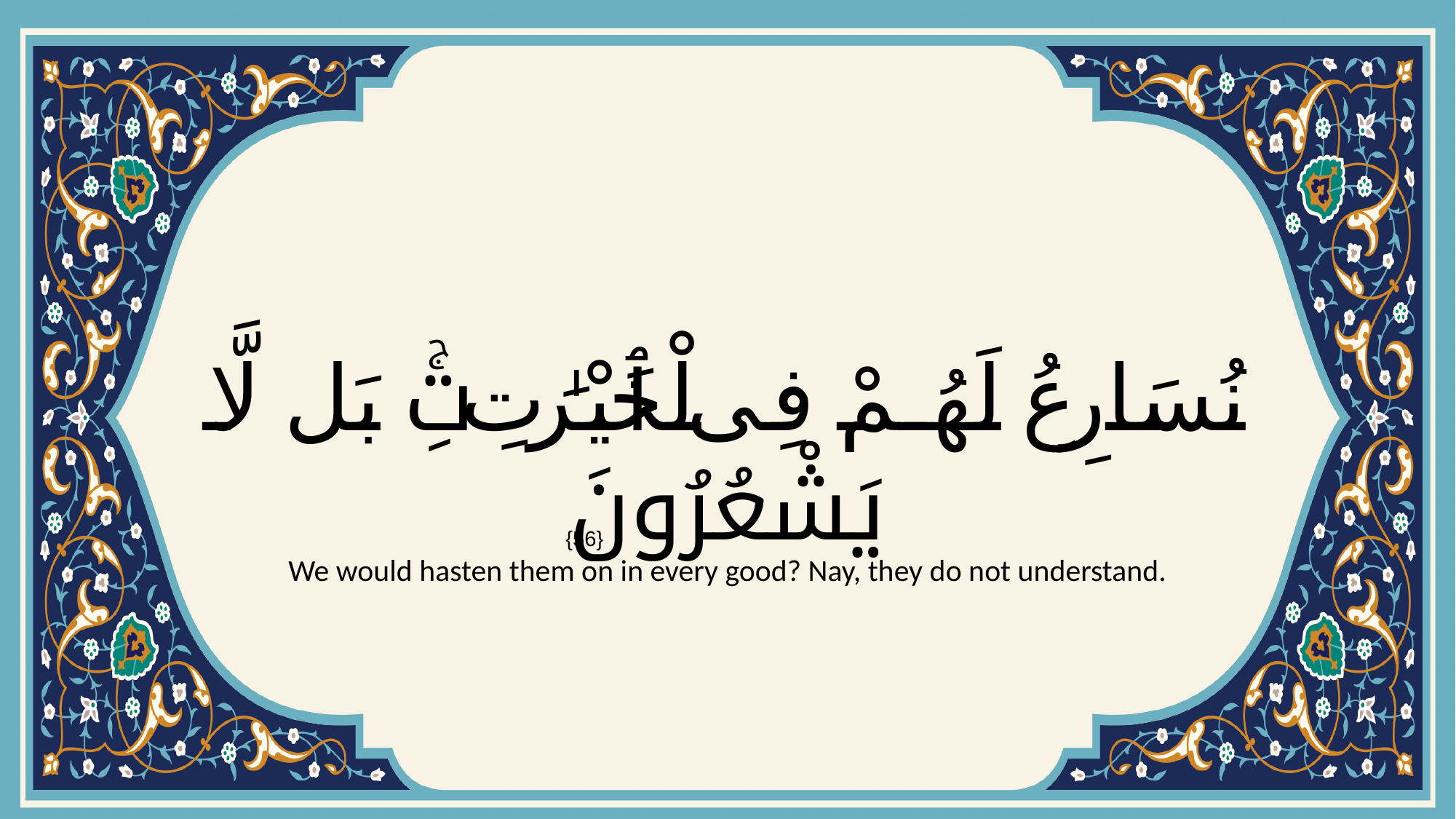

# نُسَارِعُ لَهُمْ فِى ٱلْخَيْرَٰتِۚ بَل لَّا يَشْعُرُونَ
{56}
We would hasten them on in every good? Nay, they do not understand.